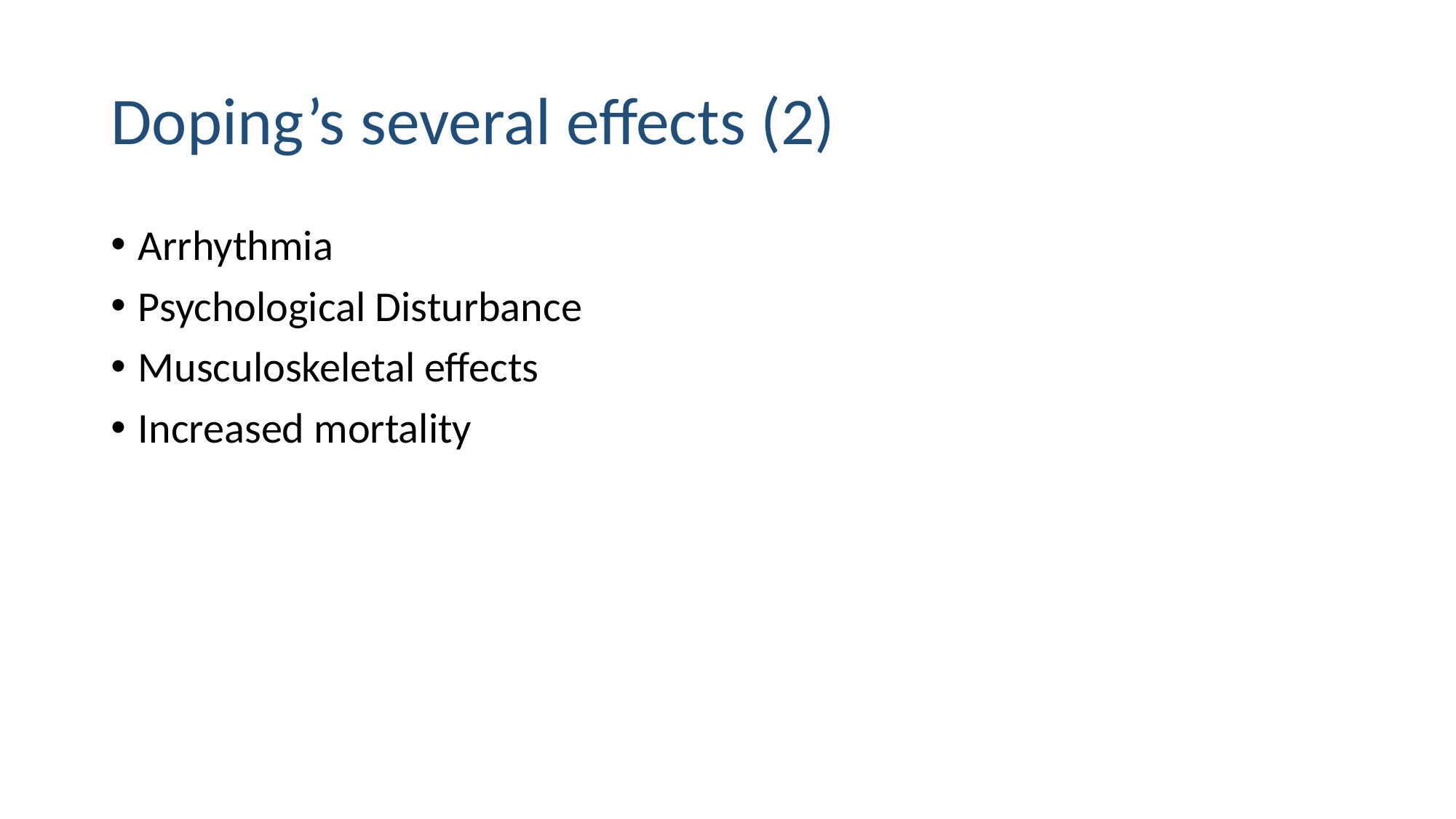

# Doping’s several effects (2)
Arrhythmia
Psychological Disturbance
Musculoskeletal effects
Increased mortality